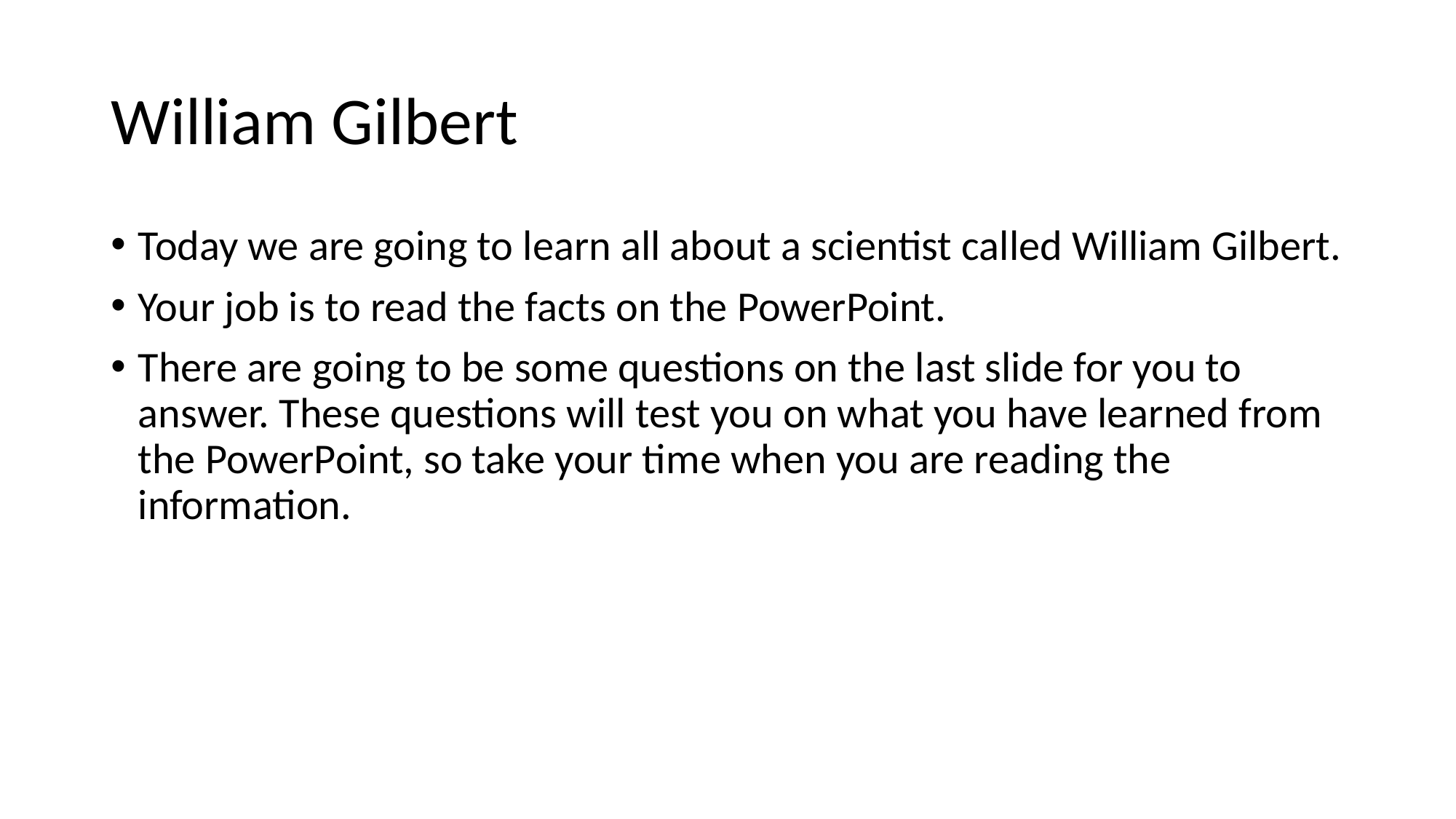

# William Gilbert
Today we are going to learn all about a scientist called William Gilbert.
Your job is to read the facts on the PowerPoint.
There are going to be some questions on the last slide for you to answer. These questions will test you on what you have learned from the PowerPoint, so take your time when you are reading the information.